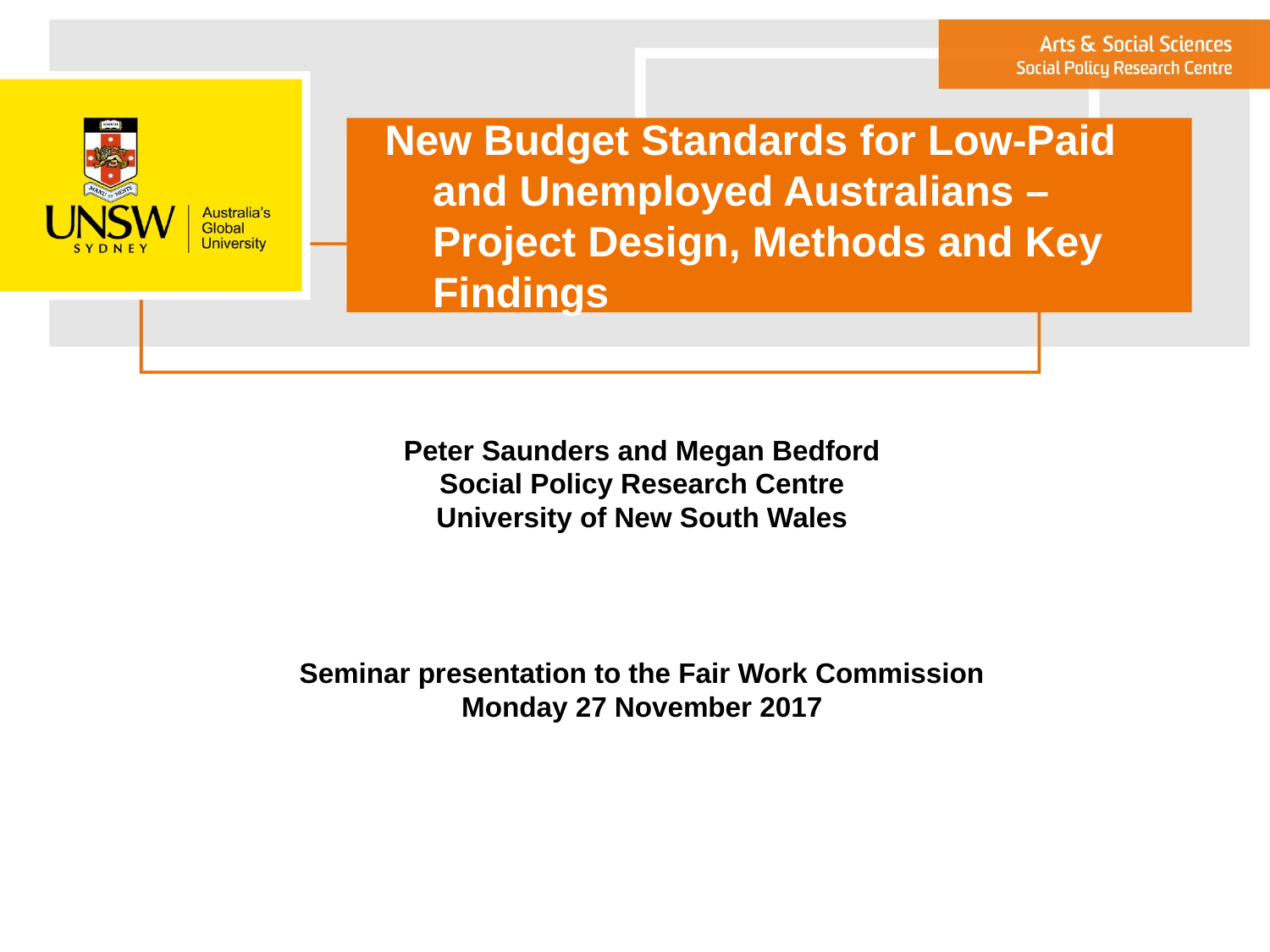

New Budget Standards for Low-Paid and Unemployed Australians – Project Design, Methods and Key Findings
Peter Saunders and Megan Bedford
Social Policy Research Centre
University of New South Wales

Seminar presentation to the Fair Work Commission
Monday 27 November 2017